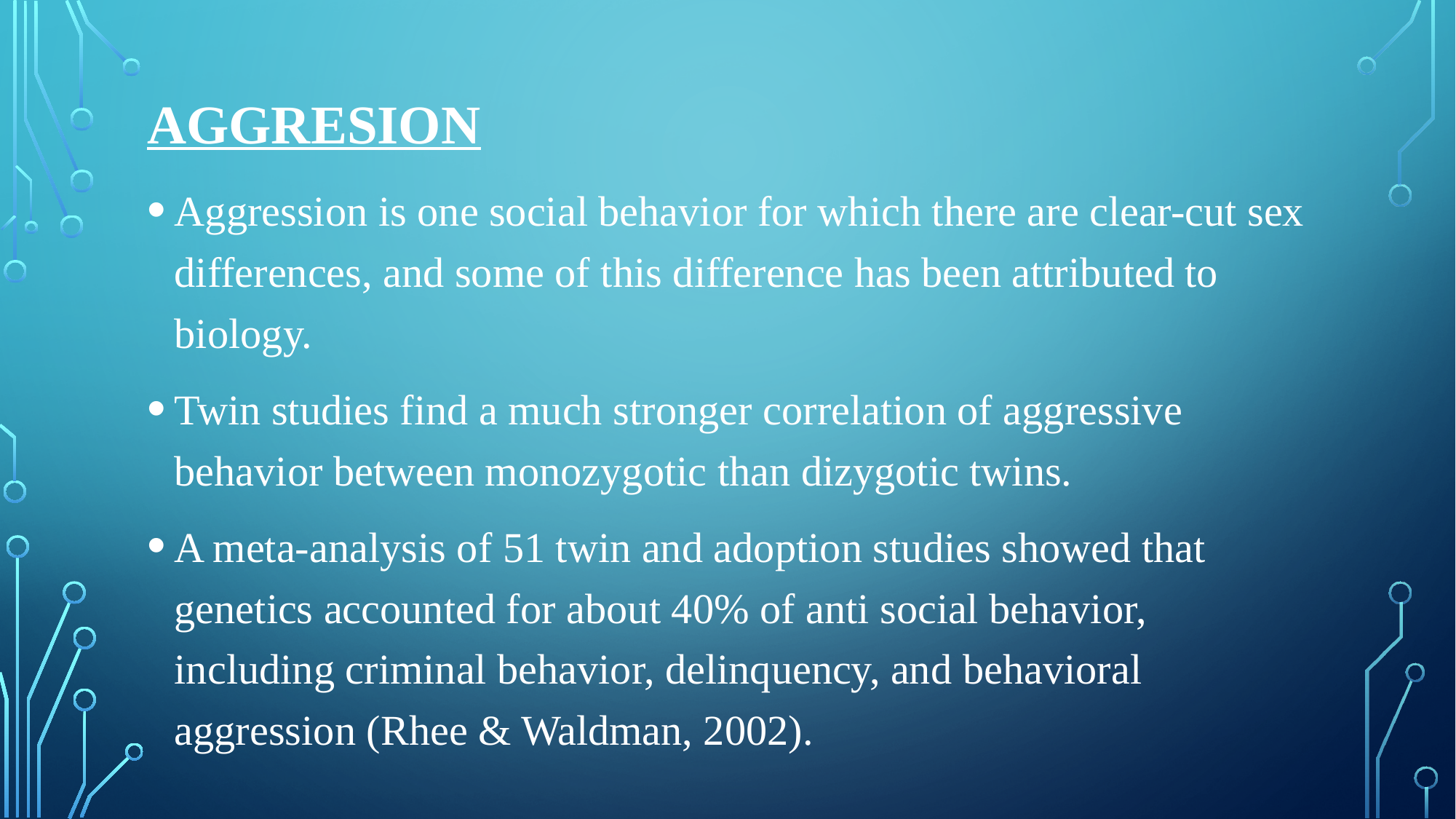

# AGGRESION
Aggression is one social behavior for which there are clear-cut sex differences, and some of this difference has been attributed to biology.
Twin studies find a much stronger correlation of aggressive behavior between monozygotic than dizygotic twins.
A meta-analysis of 51 twin and adoption studies showed that genetics accounted for about 40% of anti social behavior, including criminal behavior, delinquency, and behavioral aggression (Rhee & Waldman, 2002).